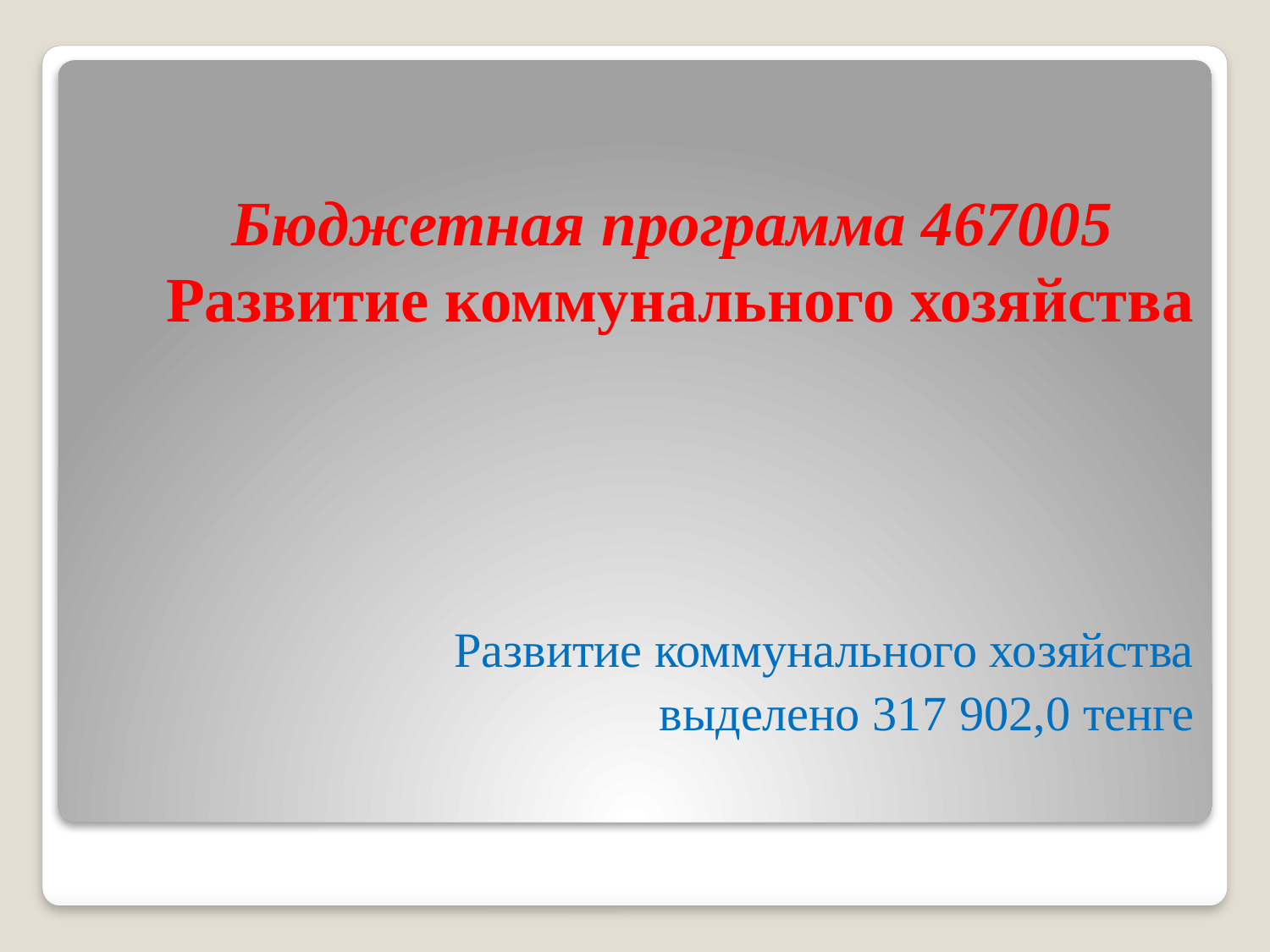

# Бюджетная программа 467005 Развитие коммунального хозяйства

Развитие коммунального хозяйства
 выделено 317 902,0 тенге